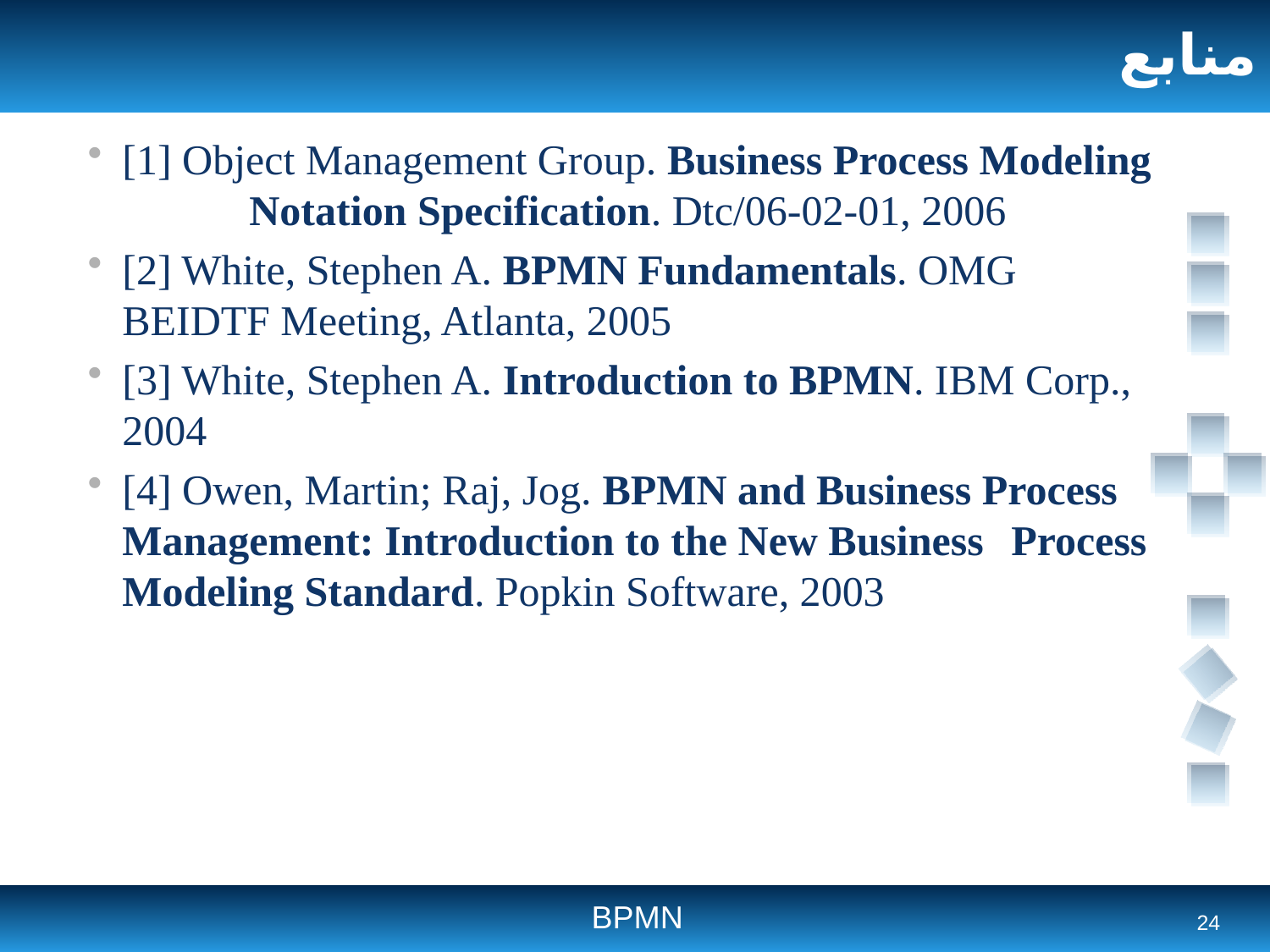

# منابع
[1] Object Management Group. Business Process Modeling 	Notation Specification. Dtc/06-02-01, 2006
[2] White, Stephen A. BPMN Fundamentals. OMG 	BEIDTF Meeting, Atlanta, 2005
[3] White, Stephen A. Introduction to BPMN. IBM Corp., 2004
[4] Owen, Martin; Raj, Jog. BPMN and Business Process 	Management: Introduction to the New Business 	Process Modeling Standard. Popkin Software, 2003